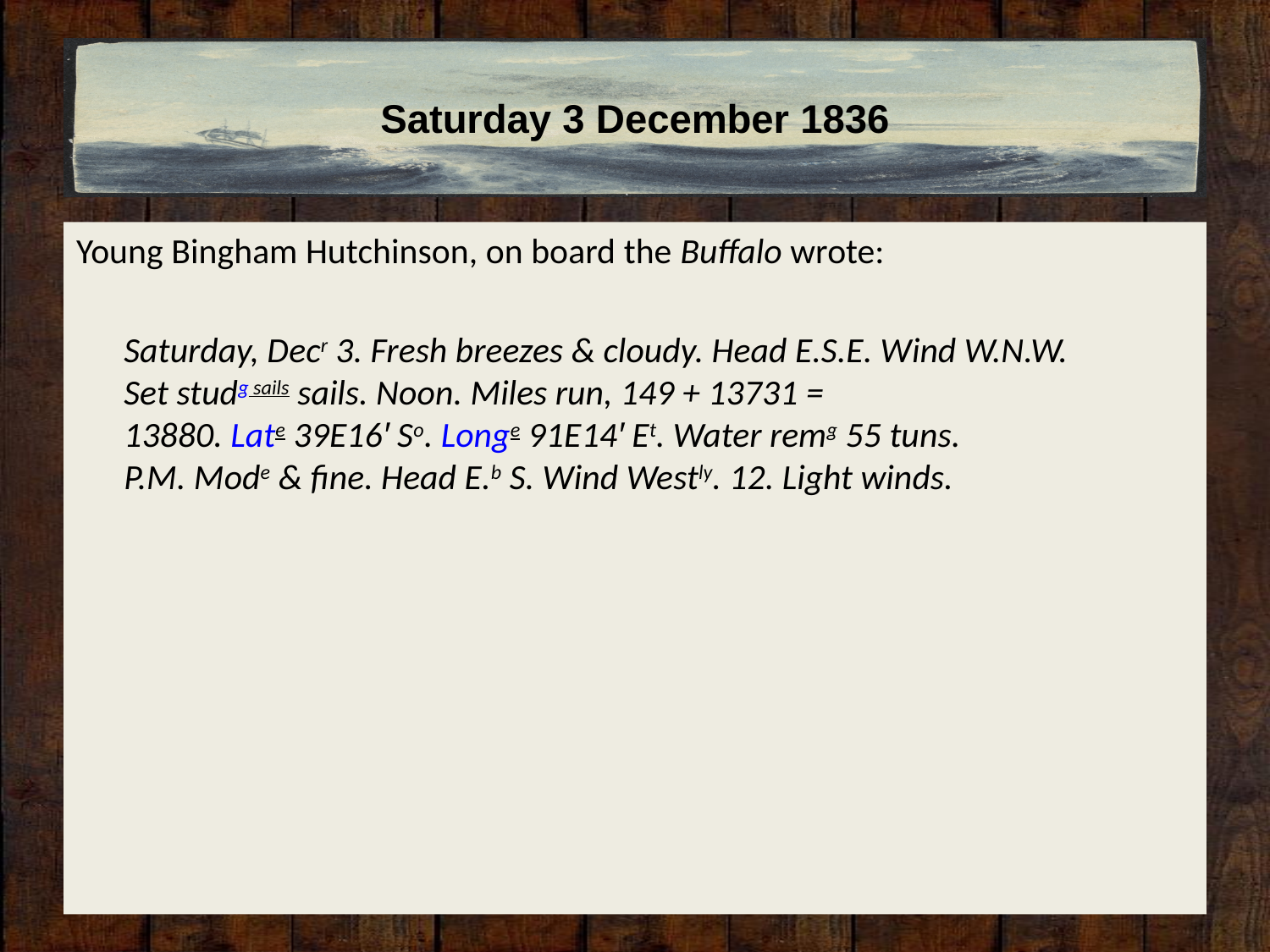

# Saturday 3 December 1836
Young Bingham Hutchinson, on board the Buffalo wrote:

	Saturday, Decr 3. Fresh breezes & cloudy. Head E.S.E. Wind W.N.W.
Set studg sails sails. Noon. Miles run, 149 + 13731 =
13880. Late 39E16′ So. Longe 91E14′ Et. Water remg 55 tuns.
P.M. Mode & fine. Head E.b S. Wind Westly. 12. Light winds.